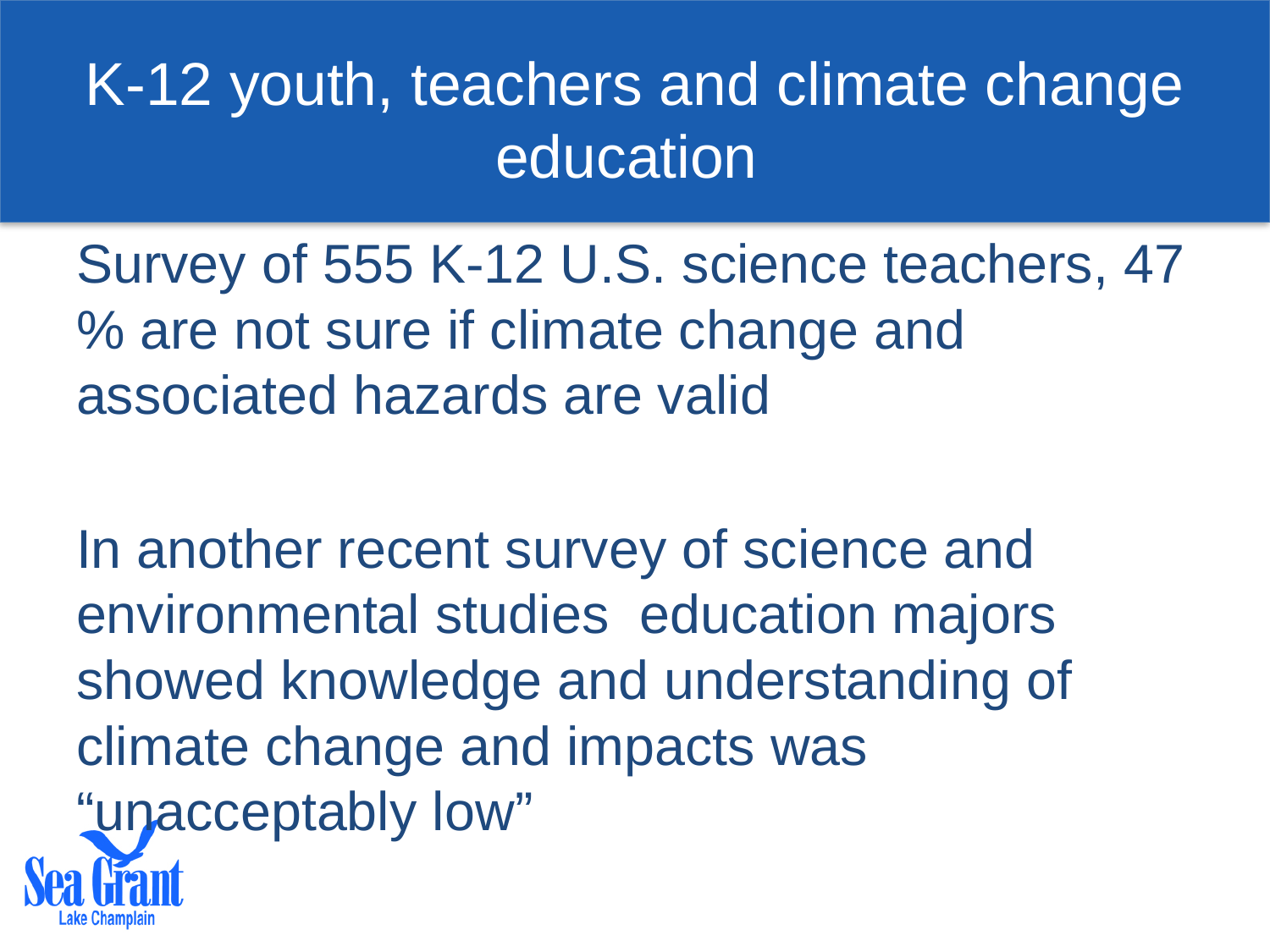

# K-12 youth, teachers and climate change education
Survey of 555 K-12 U.S. science teachers, 47 % are not sure if climate change and associated hazards are valid

In another recent survey of science and environmental studies  education majors showed knowledge and understanding of climate change and impacts was “unacceptably low”